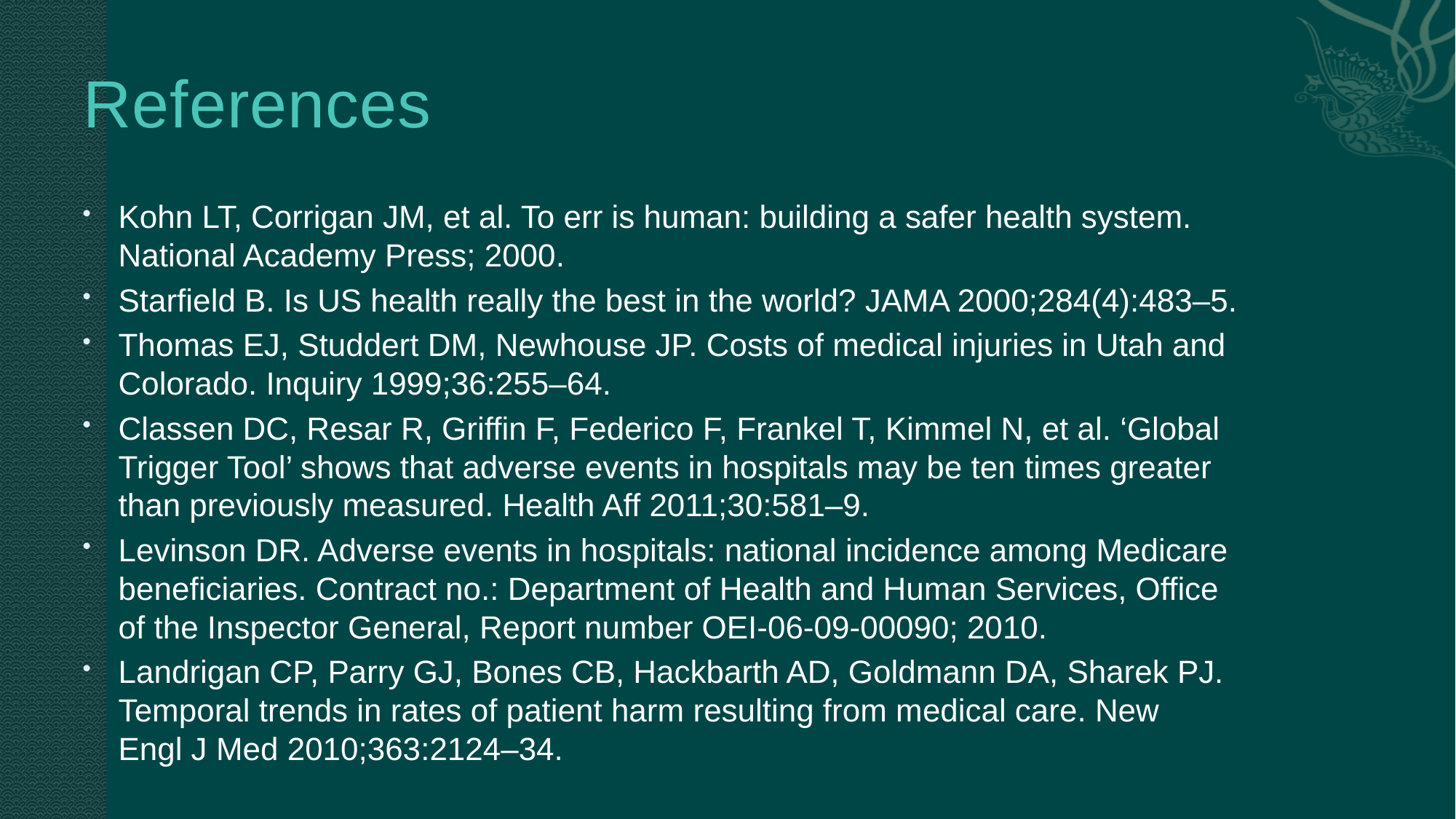

# References
Kohn LT, Corrigan JM, et al. To err is human: building a safer health system.
National Academy Press; 2000.
Starfield B. Is US health really the best in the world? JAMA 2000;284(4):483–5.
Thomas EJ, Studdert DM, Newhouse JP. Costs of medical injuries in Utah and
Colorado. Inquiry 1999;36:255–64.
Classen DC, Resar R, Griffin F, Federico F, Frankel T, Kimmel N, et al. ‘Global
Trigger Tool’ shows that adverse events in hospitals may be ten times greater
than previously measured. Health Aff 2011;30:581–9.
Levinson DR. Adverse events in hospitals: national incidence among Medicare
beneficiaries. Contract no.: Department of Health and Human Services, Office
of the Inspector General, Report number OEI-06-09-00090; 2010.
Landrigan CP, Parry GJ, Bones CB, Hackbarth AD, Goldmann DA, Sharek PJ.
Temporal trends in rates of patient harm resulting from medical care. New
Engl J Med 2010;363:2124–34.